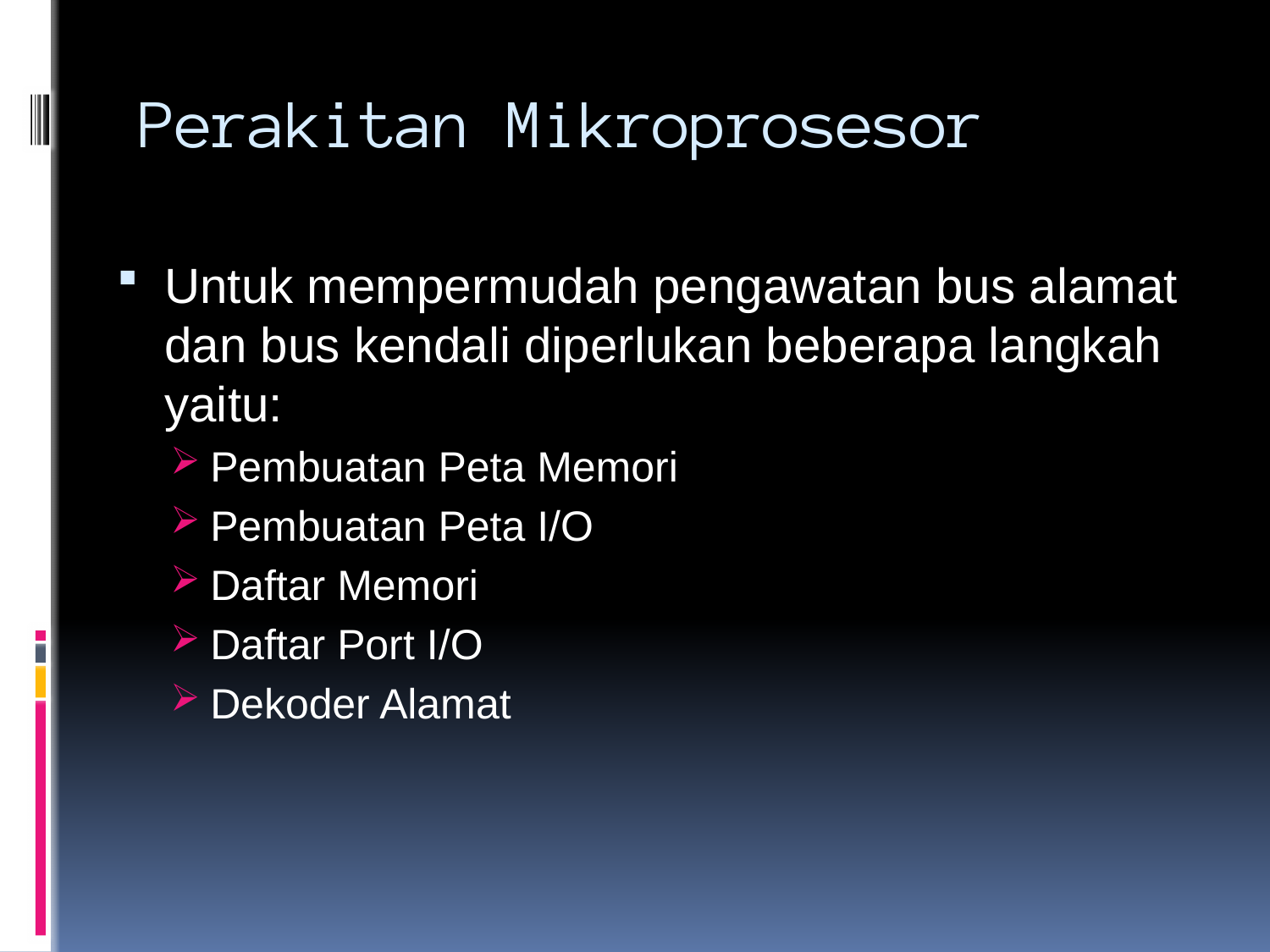

# Perakitan Mikroprosesor
Untuk mempermudah pengawatan bus alamat dan bus kendali diperlukan beberapa langkah yaitu:
Pembuatan Peta Memori
Pembuatan Peta I/O
Daftar Memori
Daftar Port I/O
Dekoder Alamat